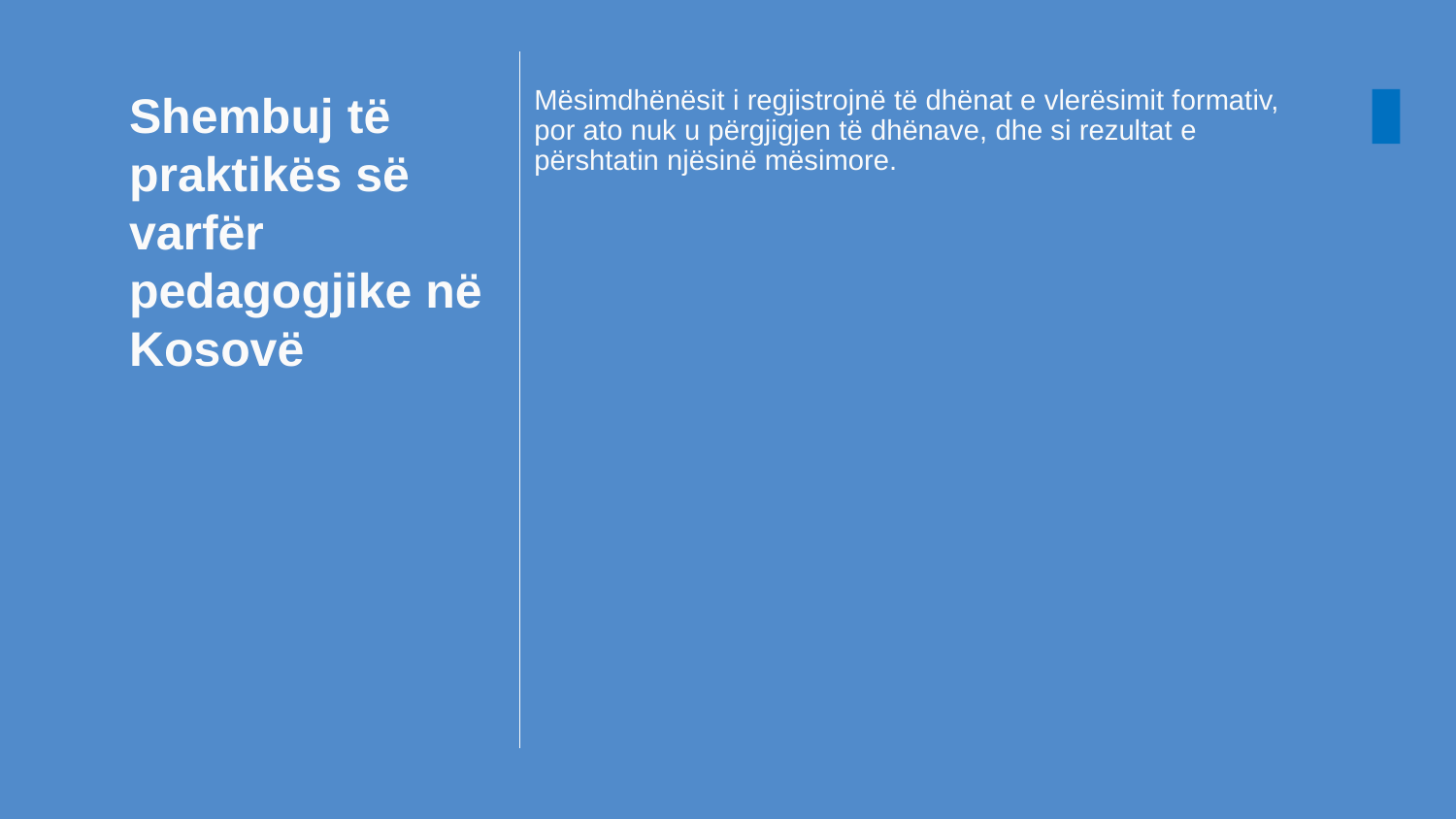

# Shembuj të praktikës së varfër pedagogjike në Kosovë
Mësimdhënësit i regjistrojnë të dhënat e vlerësimit formativ, por ato nuk u përgjigjen të dhënave, dhe si rezultat e përshtatin njësinë mësimore.